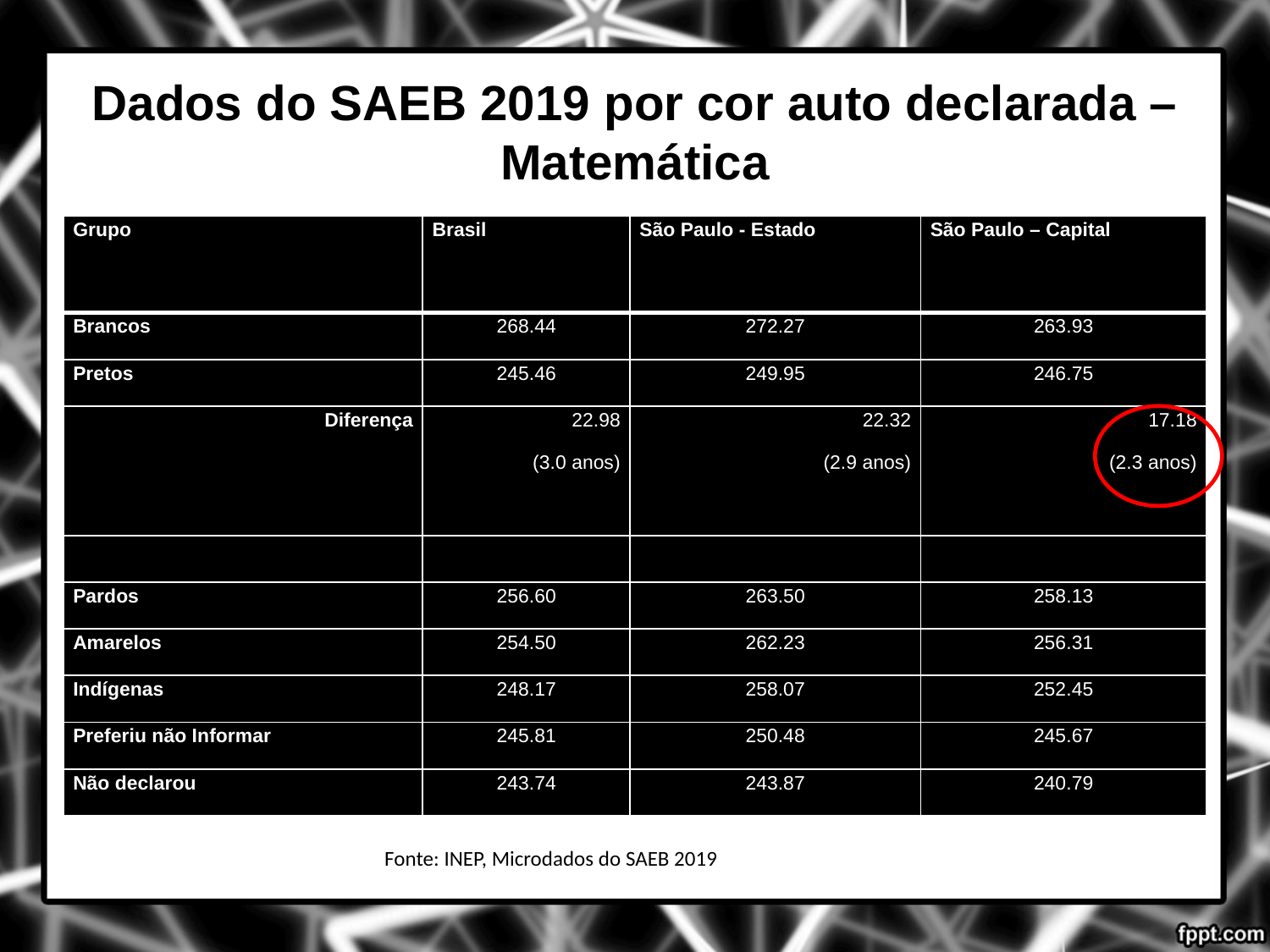

# Dados do SAEB 2019 por cor auto declarada – Matemática
| Grupo | Brasil | São Paulo - Estado | São Paulo – Capital |
| --- | --- | --- | --- |
| Brancos | 268.44 | 272.27 | 263.93 |
| Pretos | 245.46 | 249.95 | 246.75 |
| Diferença | 22.98 (3.0 anos) | 22.32 (2.9 anos) | 17.18 (2.3 anos) |
|  |  |  |  |
| Pardos | 256.60 | 263.50 | 258.13 |
| Amarelos | 254.50 | 262.23 | 256.31 |
| Indígenas | 248.17 | 258.07 | 252.45 |
| Preferiu não Informar | 245.81 | 250.48 | 245.67 |
| Não declarou | 243.74 | 243.87 | 240.79 |

Fonte: INEP, Microdados do SAEB 2019